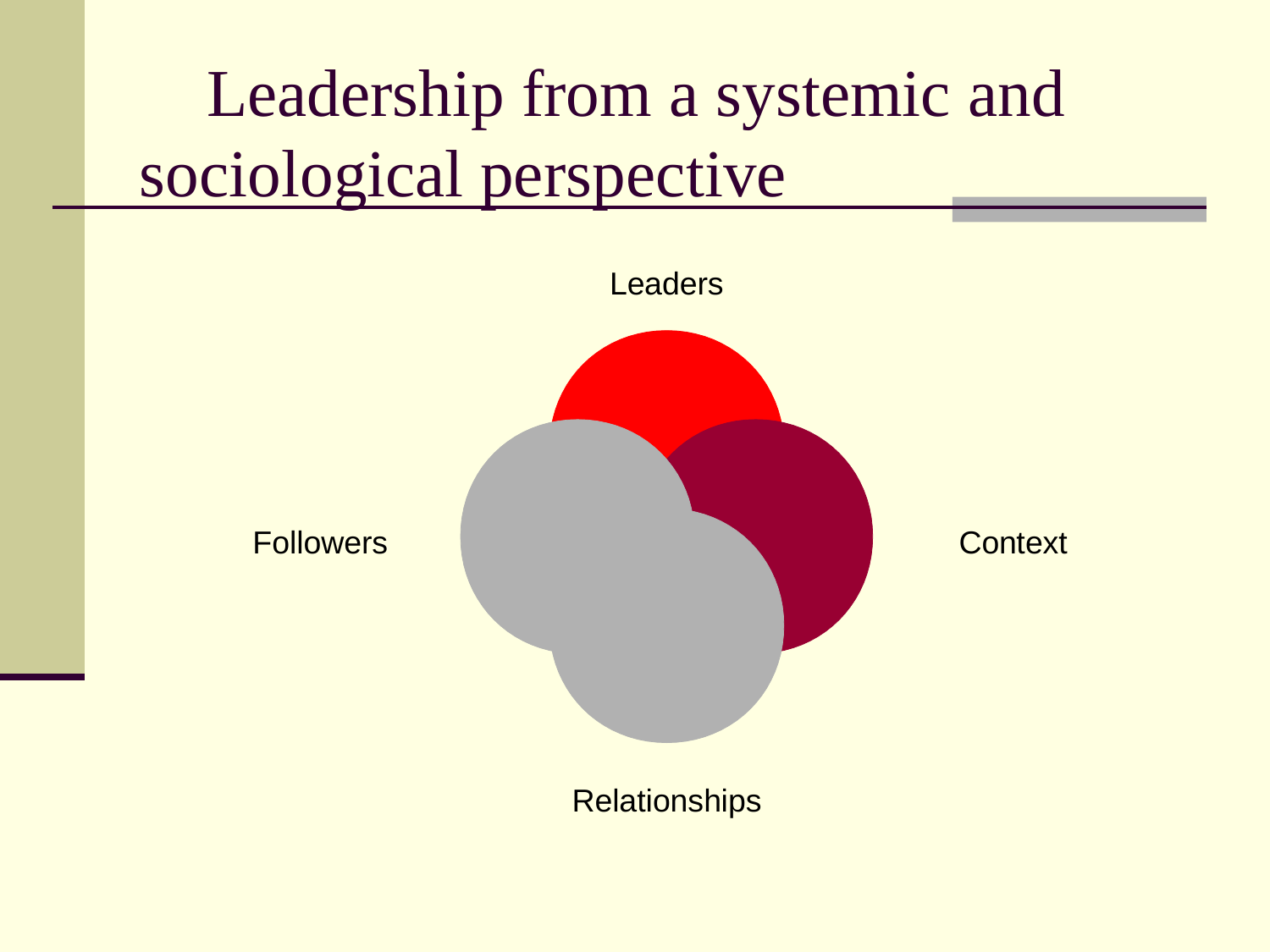

# Leadership from a systemic and
sociological perspective

Leaders

Followers
Context

Relationships